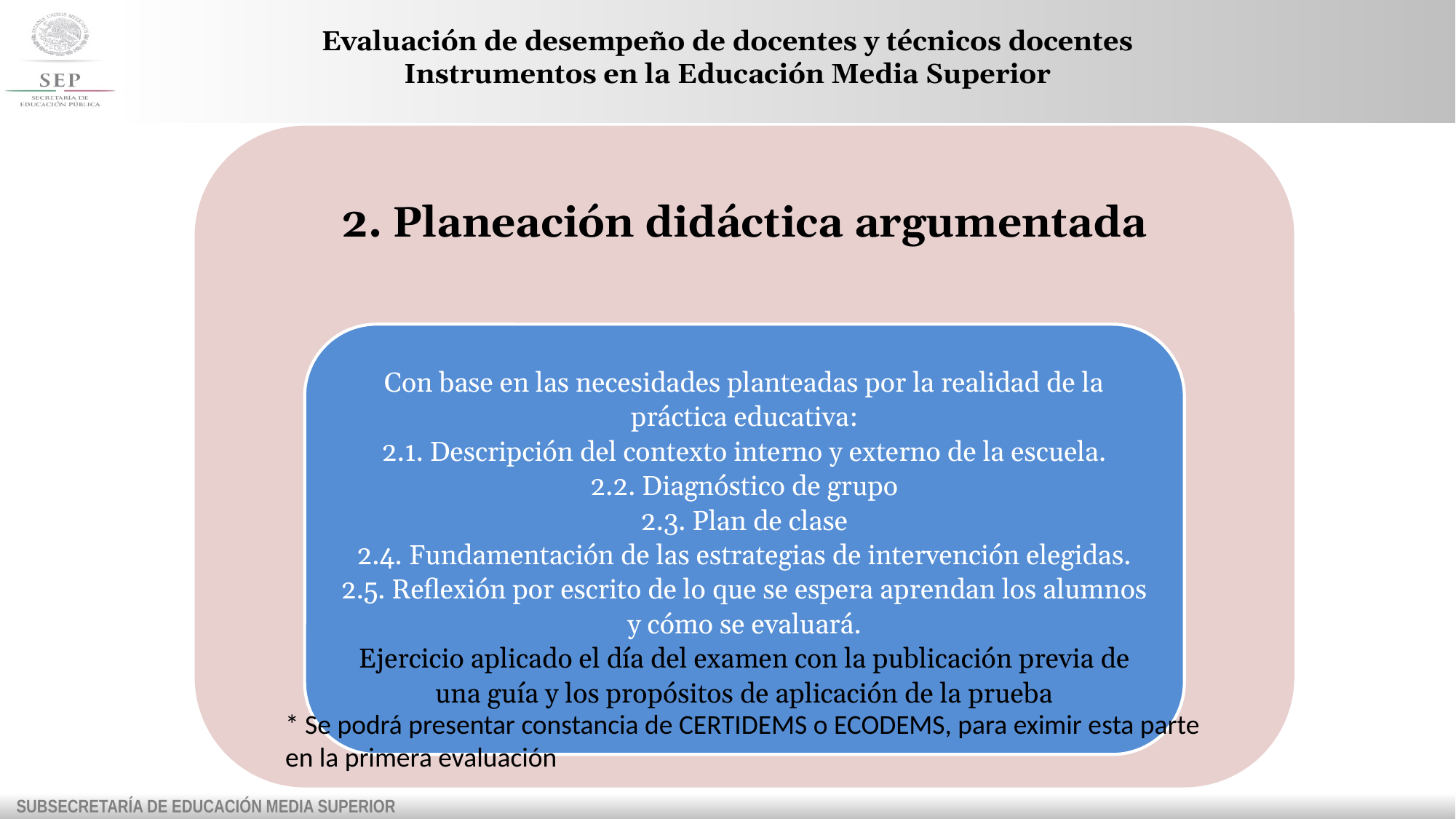

# Evaluación de desempeño de docentes y técnicos docentes Instrumentos en la Educación Media Superior
2. Planeación didáctica argumentada
Con base en las necesidades planteadas por la realidad de la práctica educativa:
2.1. Descripción del contexto interno y externo de la escuela.
2.2. Diagnóstico de grupo
2.3. Plan de clase
2.4. Fundamentación de las estrategias de intervención elegidas.
2.5. Reflexión por escrito de lo que se espera aprendan los alumnos y cómo se evaluará.
Ejercicio aplicado el día del examen con la publicación previa de una guía y los propósitos de aplicación de la prueba
* Se podrá presentar constancia de CERTIDEMS o ECODEMS, para eximir esta parte en la primera evaluación